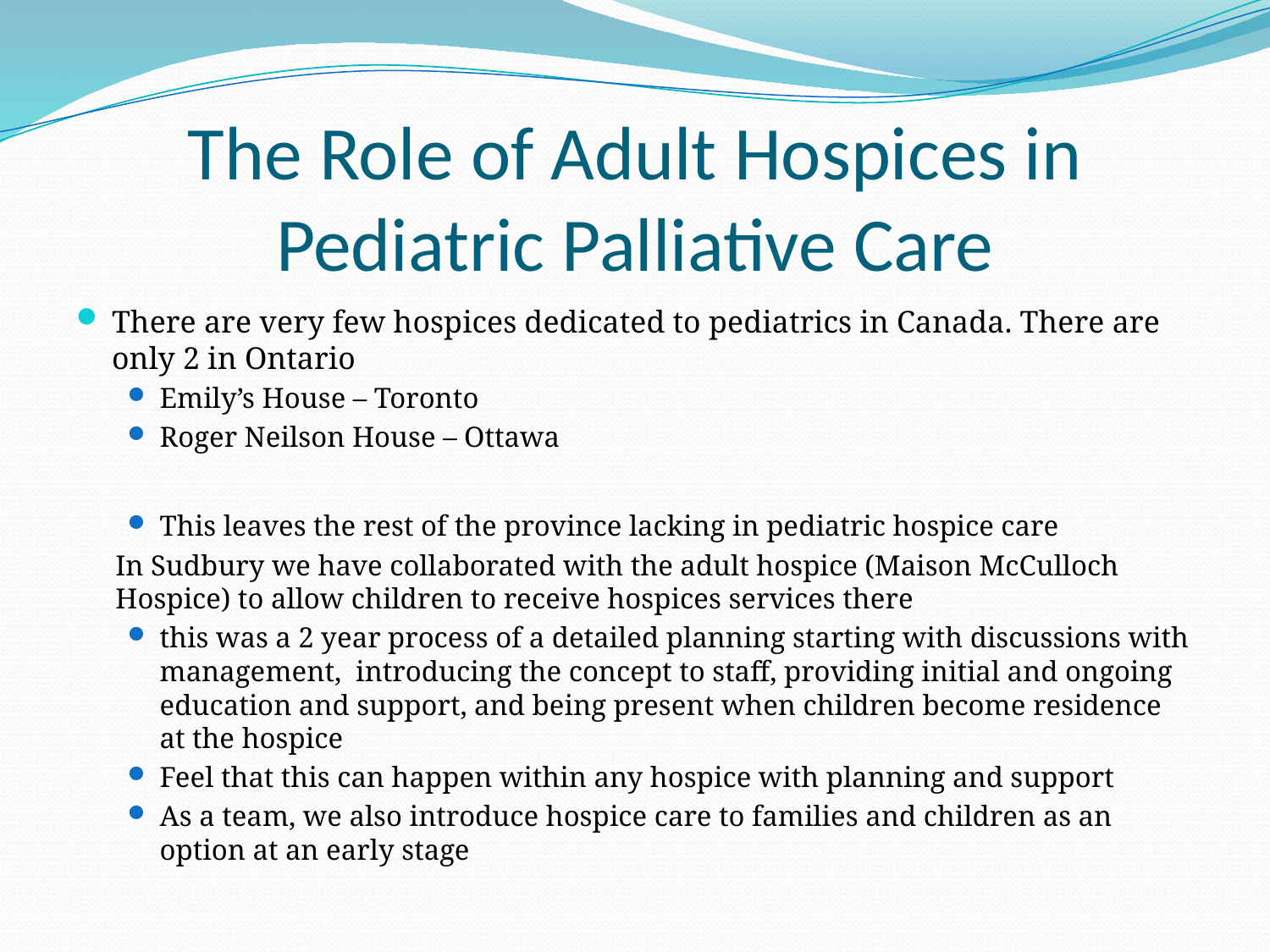

# The Role of Adult Hospices in Pediatric Palliative Care
There are very few hospices dedicated to pediatrics in Canada. There are only 2 in Ontario
Emily’s House – Toronto
Roger Neilson House – Ottawa

This leaves the rest of the province lacking in pediatric hospice care
In Sudbury we have collaborated with the adult hospice (Maison McCulloch Hospice) to allow children to receive hospices services there
this was a 2 year process of a detailed planning starting with discussions with management,  introducing the concept to staff, providing initial and ongoing education and support, and being present when children become residence at the hospice
Feel that this can happen within any hospice with planning and support
As a team, we also introduce hospice care to families and children as an option at an early stage